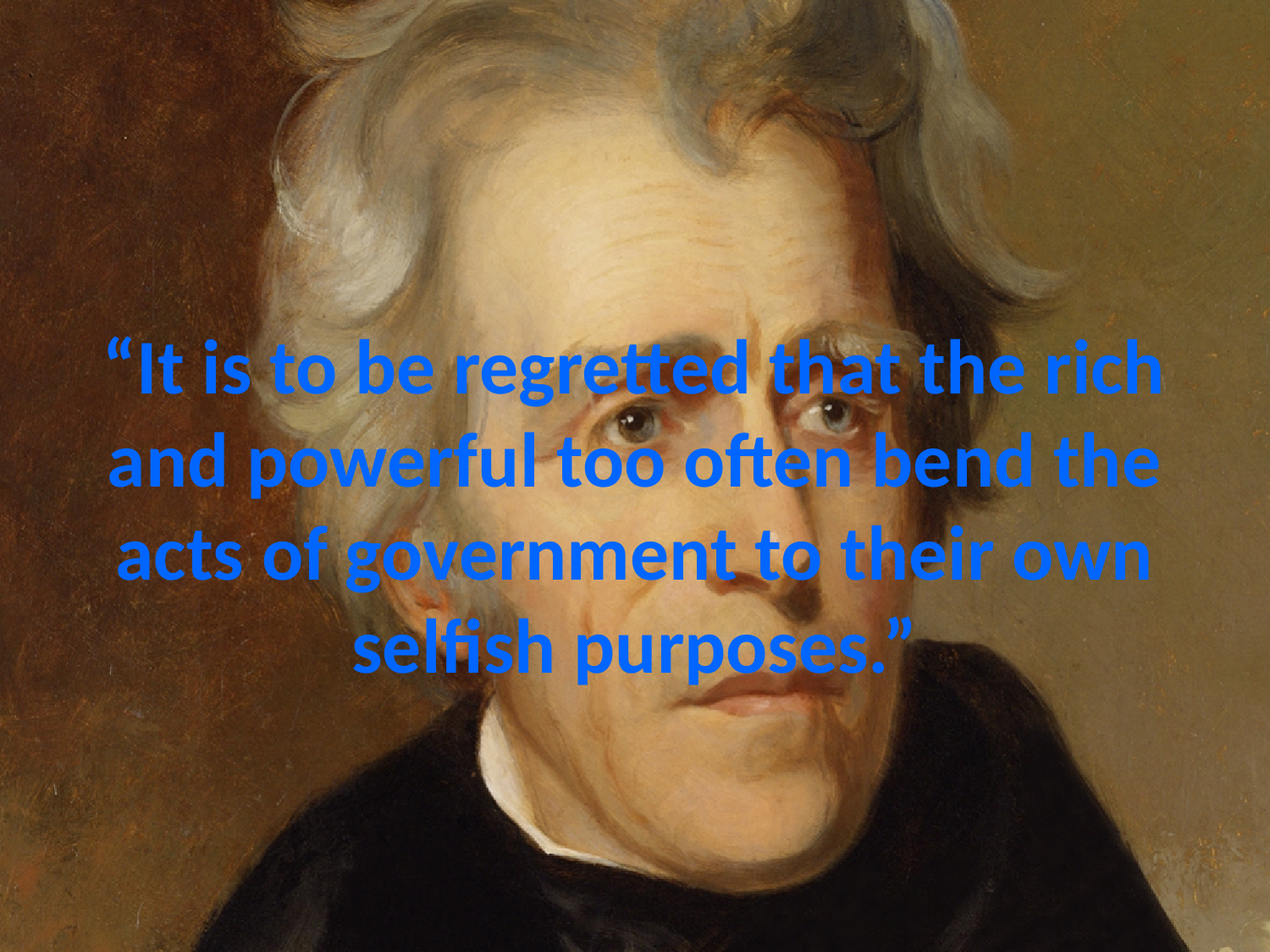

# “It is to be regretted that the rich and powerful too often bend the acts of government to their own selfish purposes.”